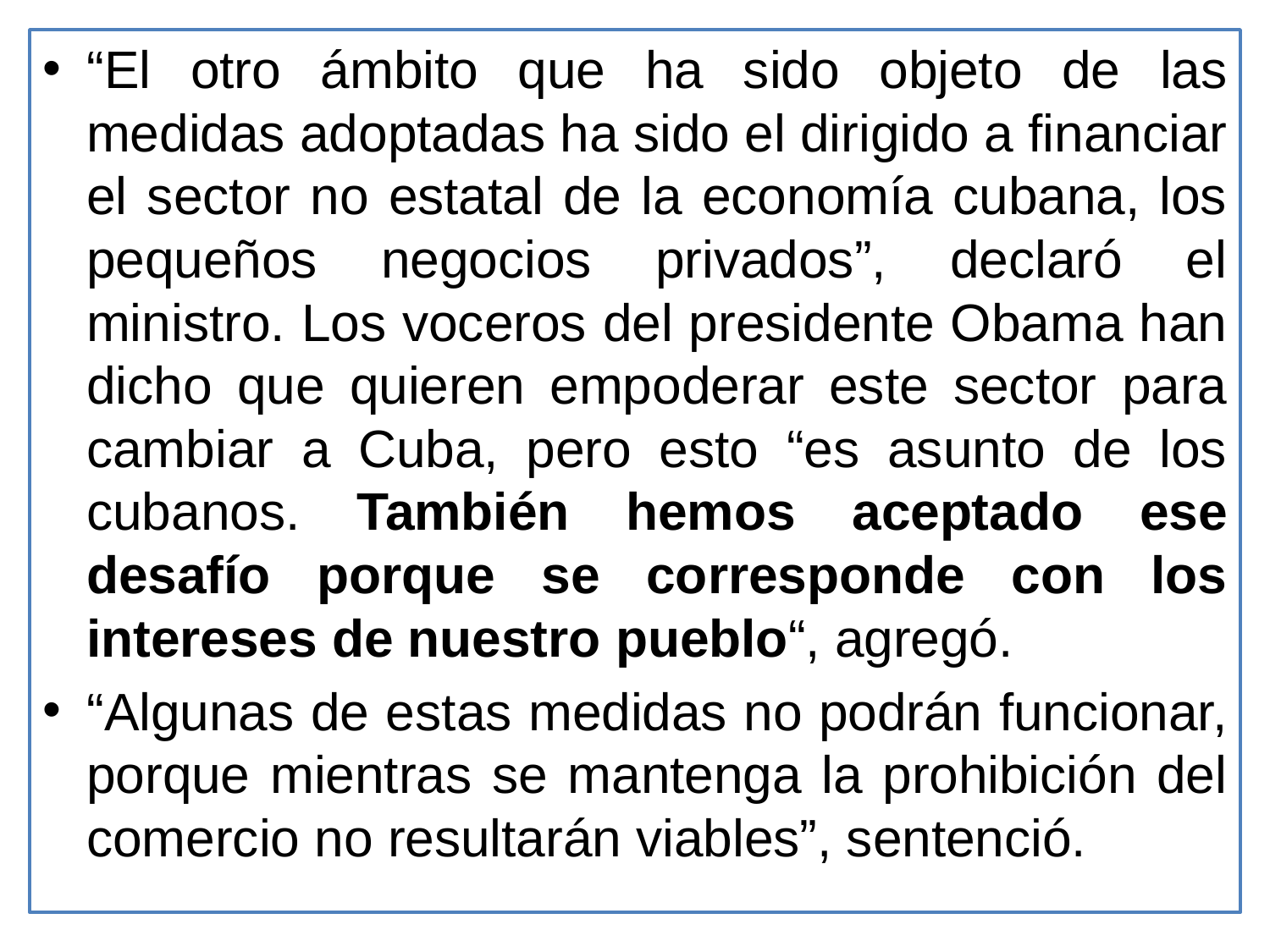

“El otro ámbito que ha sido objeto de las medidas adoptadas ha sido el dirigido a financiar el sector no estatal de la economía cubana, los pequeños negocios privados”, declaró el ministro. Los voceros del presidente Obama han dicho que quieren empoderar este sector para cambiar a Cuba, pero esto “es asunto de los cubanos. También hemos aceptado ese desafío porque se corresponde con los intereses de nuestro pueblo“, agregó.
“Algunas de estas medidas no podrán funcionar, porque mientras se mantenga la prohibición del comercio no resultarán viables”, sentenció.